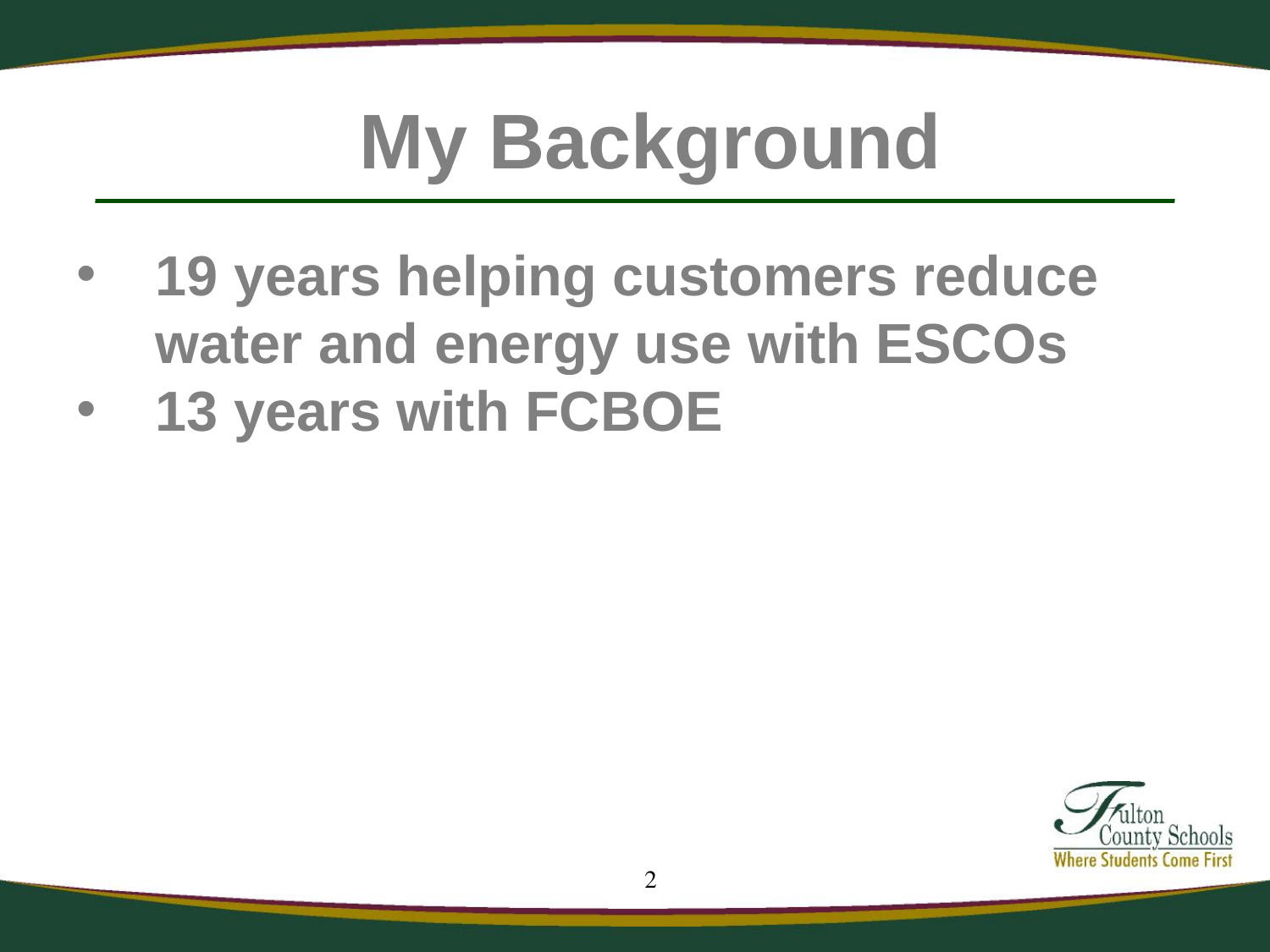

# My Background
19 years helping customers reduce water and energy use with ESCOs
13 years with FCBOE

2